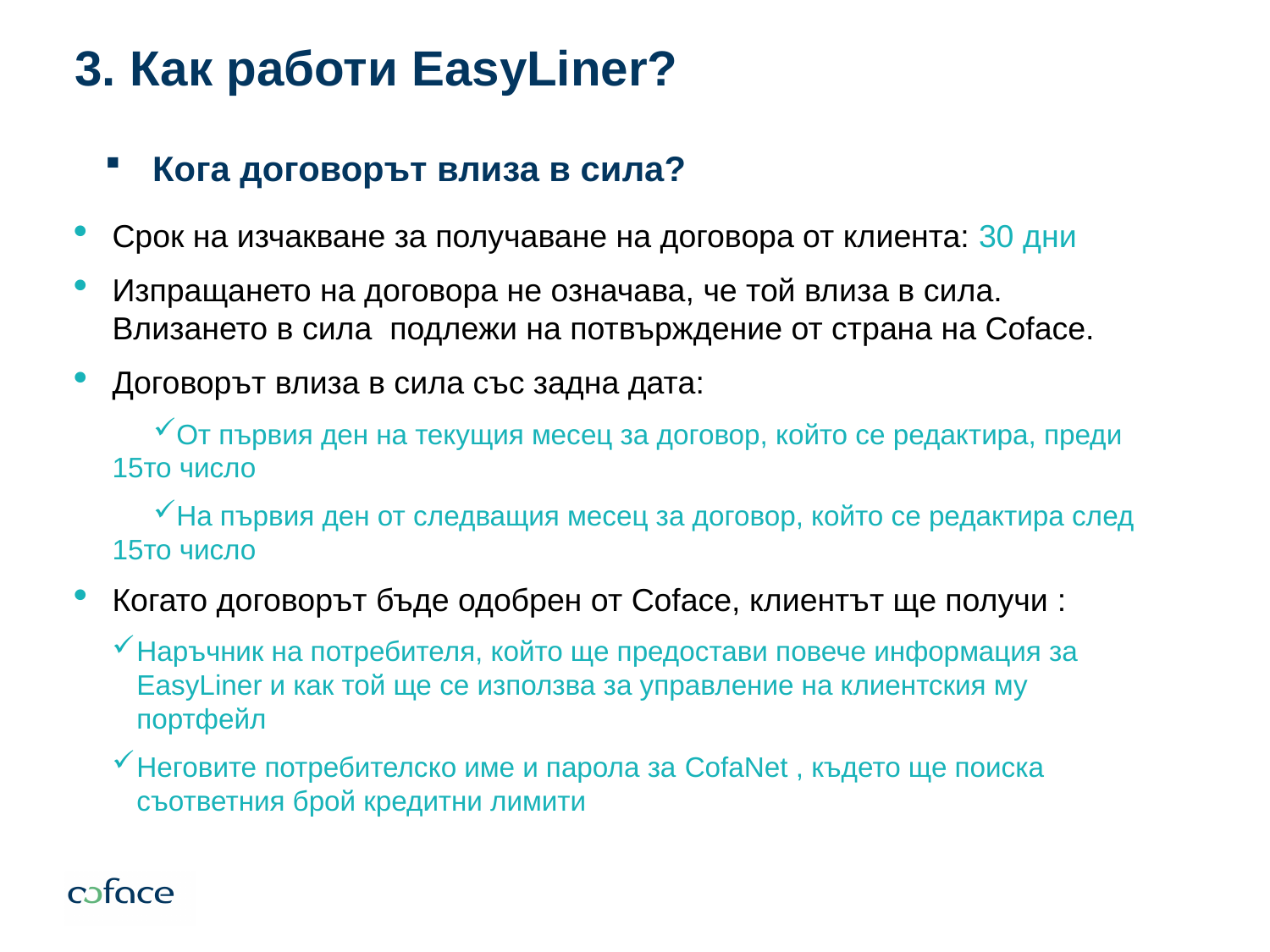

3. Как работи EasyLiner?
# Кога договорът влиза в сила?
Срок на изчакване за получаване на договора от клиента: 30 дни
Изпращането на договора не означава, че той влиза в сила. Влизането в сила  подлежи на потвърждение от страна на Coface.
Договорът влиза в сила със задна дата:
От първия ден на текущия месец за договор, който се редактира, преди 15то число
На първия ден от следващия месец за договор, който се редактира след 15то число
Когато договорът бъде одобрен от Coface, клиентът ще получи :
Наръчник на потребителя, който ще предостави повече информация за EasyLiner и как той ще се използва за управление на клиентския му портфейл
Неговите потребителско име и парола за CofaNet , където ще поиска съответния брой кредитни лимити